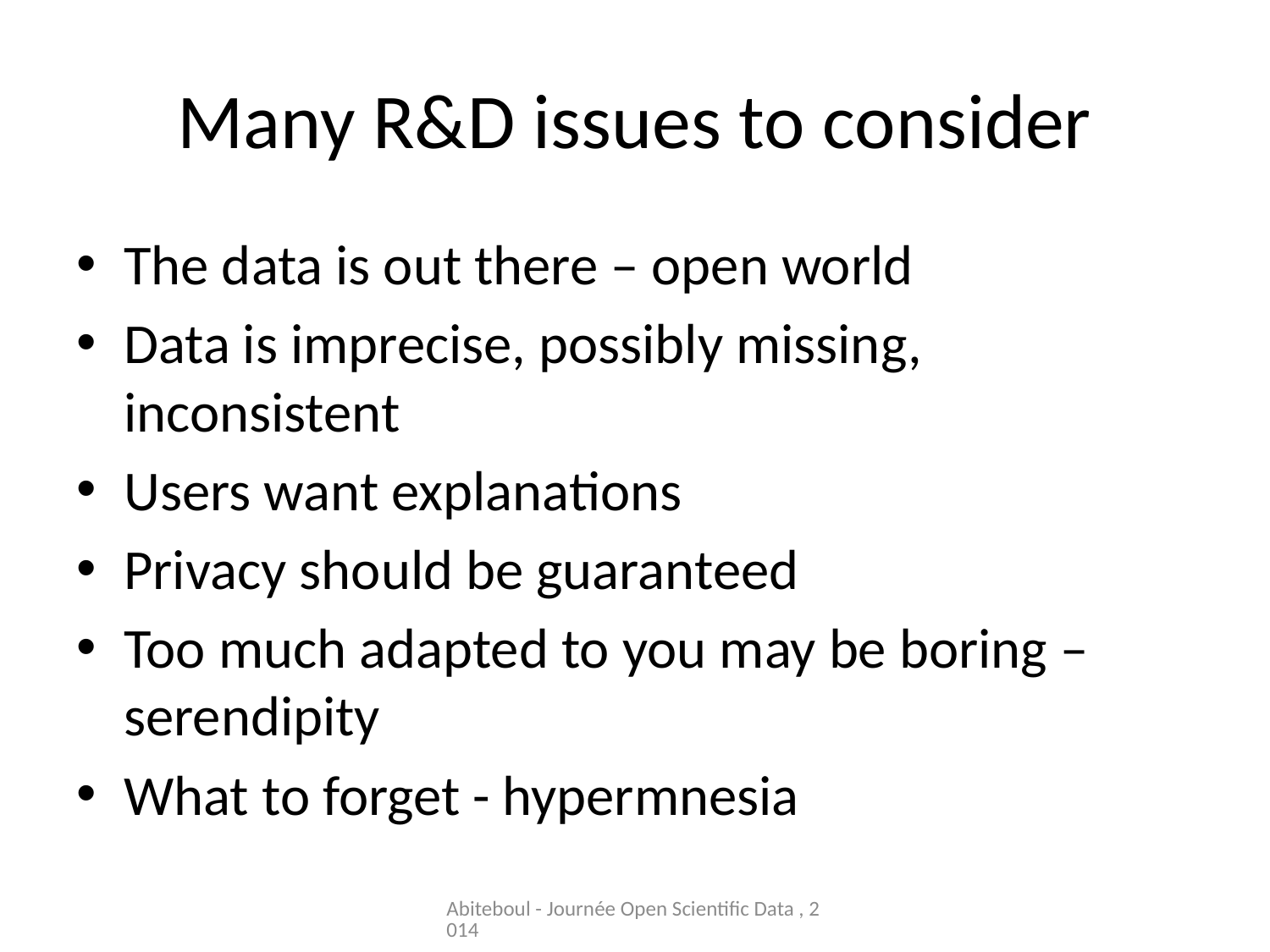

# Many R&D issues to consider
The data is out there – open world
Data is imprecise, possibly missing, inconsistent
Users want explanations
Privacy should be guaranteed
Too much adapted to you may be boring – serendipity
What to forget - hypermnesia

Abiteboul - Journée Open Scientific Data , 2014